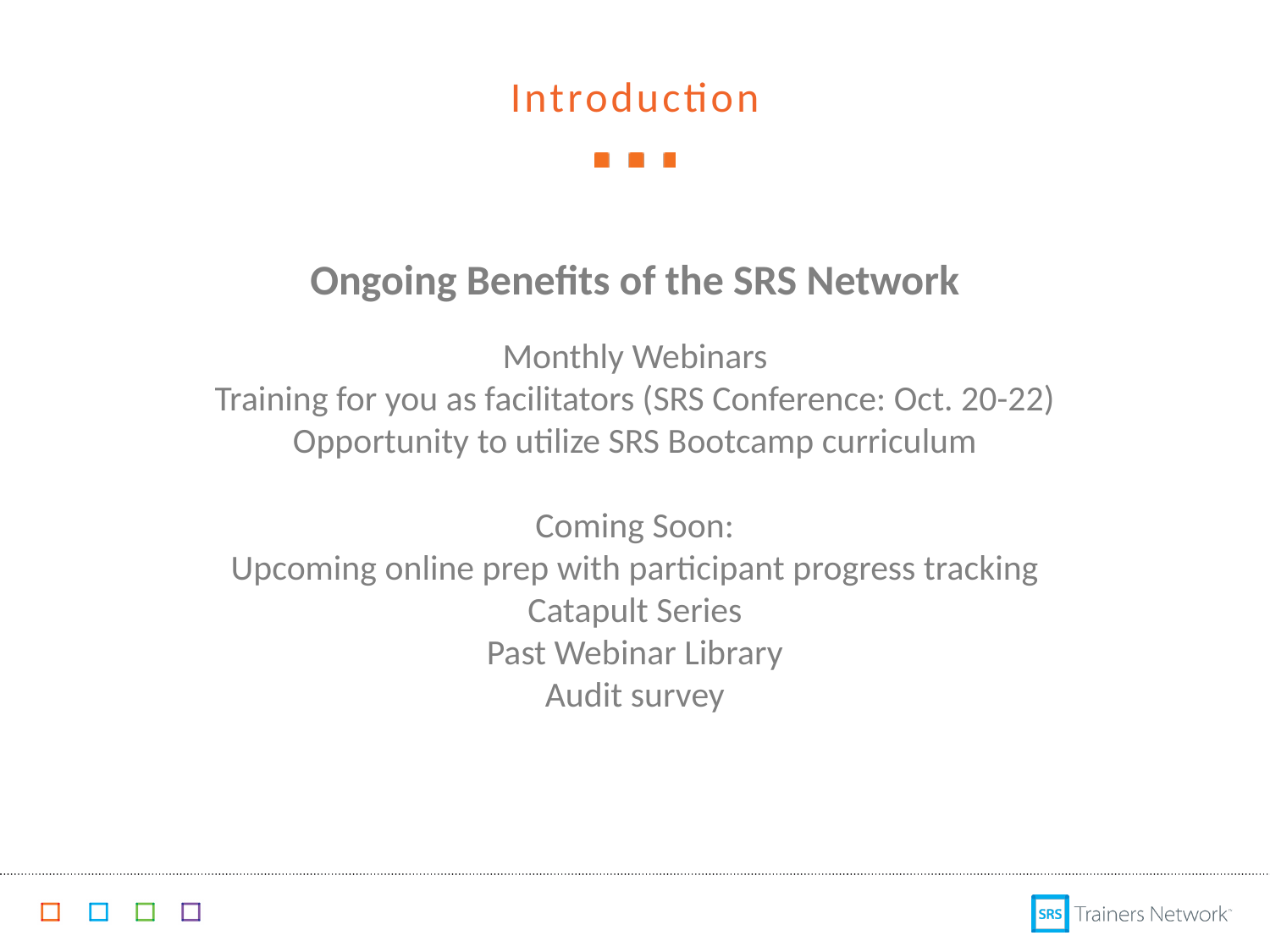

# Introduction
Ongoing Benefits of the SRS Network

Monthly Webinars
Training for you as facilitators (SRS Conference: Oct. 20-22)
Opportunity to utilize SRS Bootcamp curriculum

Coming Soon:
Upcoming online prep with participant progress tracking
Catapult Series
Past Webinar Library
Audit survey